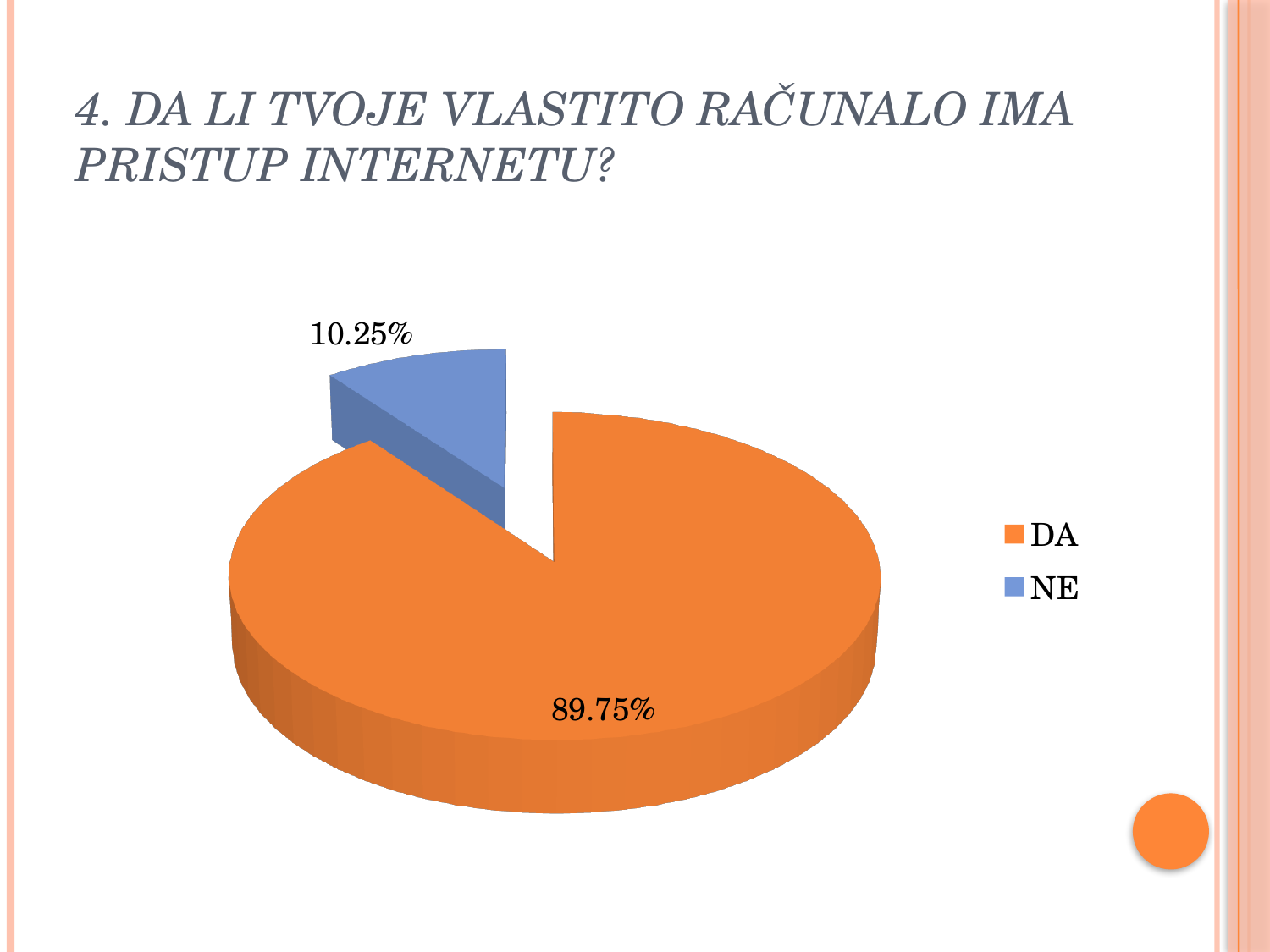

# 4. DA LI TVOJE VLASTITO RAČUNALO IMA PRISTUP INTERNETU?

[unsupported chart]